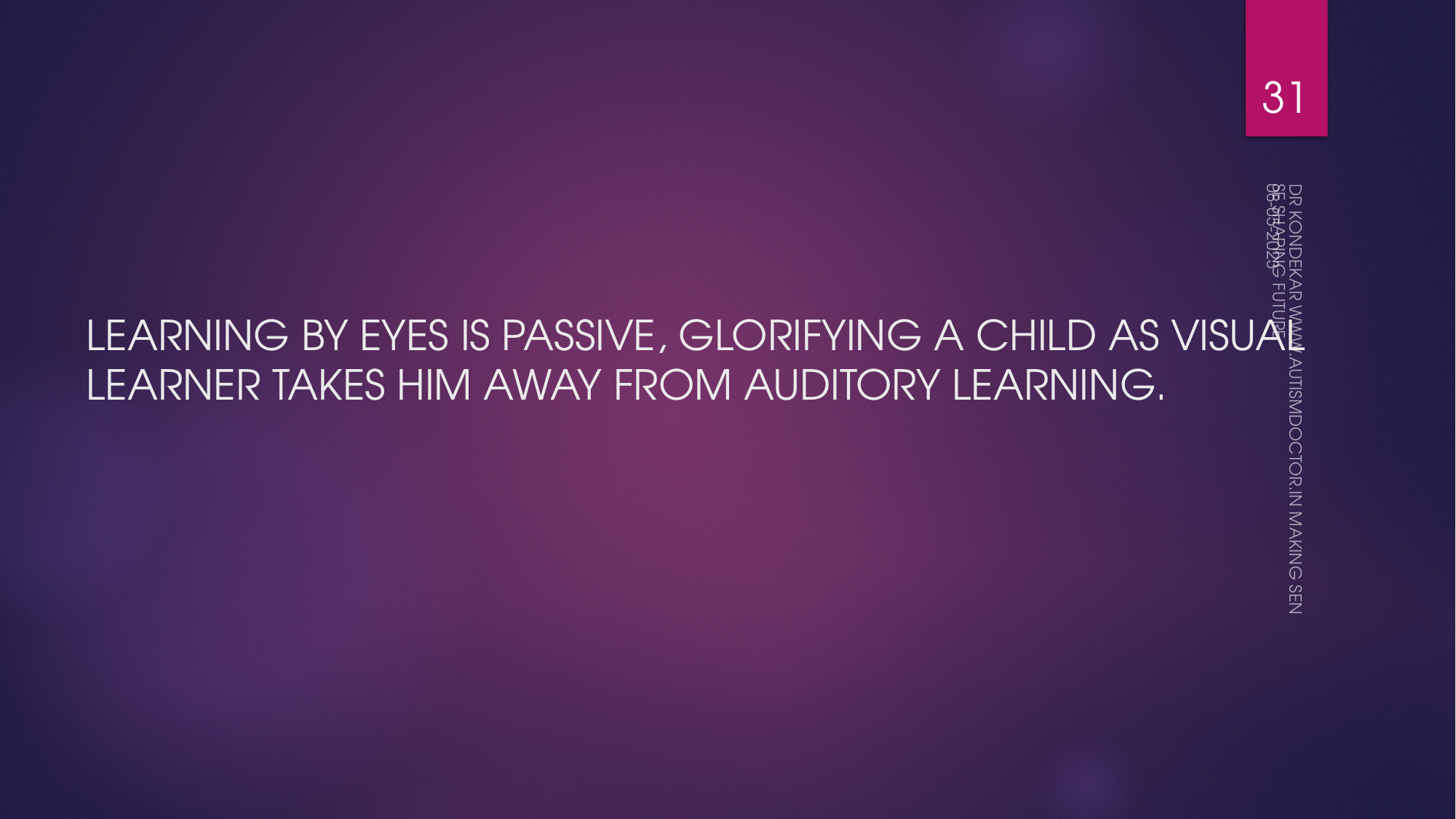

31
08-05-2023
# LEARNING BY EYES IS PASSIVE, GLORIFYING A CHILD AS VISUAL LEARNER TAKES HIM AWAY FROM AUDITORY LEARNING.
DR KONDEKAR WWW.AUTISMDOCTOR.IN MAKING SENSE SHAPING FUTURE